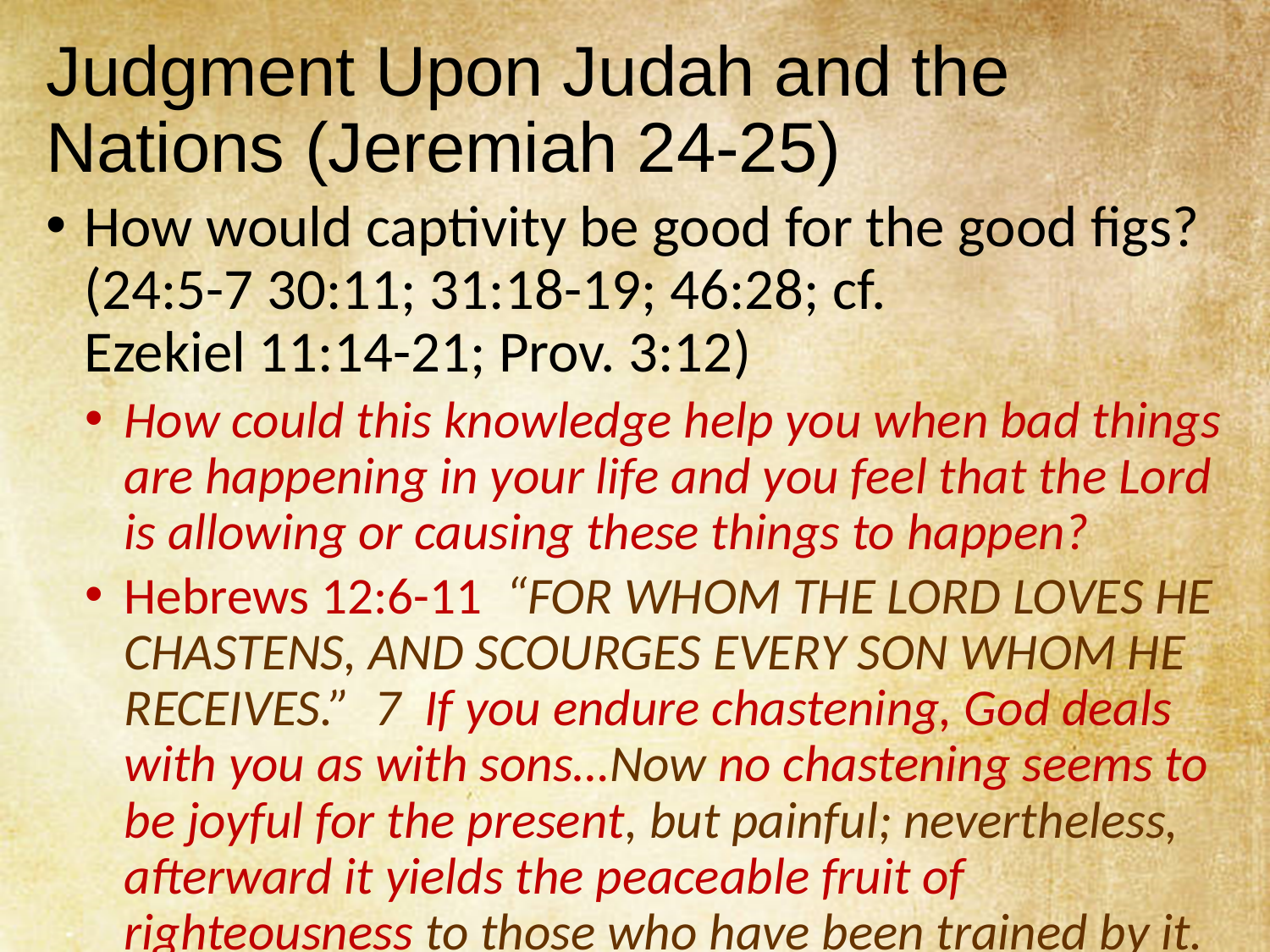

# Judgment Upon Judah and the Nations (Jeremiah 24-25)
How would captivity be good for the good figs? (24:5-7 30:11; 31:18-19; 46:28; cf.                        Ezekiel 11:14-21; Prov. 3:12)
How could this knowledge help you when bad things are happening in your life and you feel that the Lord is allowing or causing these things to happen?
Hebrews 12:6-11  “FOR WHOM THE LORD LOVES HE CHASTENS, AND SCOURGES EVERY SON WHOM HE RECEIVES.”  7  If you endure chastening, God deals with you as with sons…Now no chastening seems to be joyful for the present, but painful; nevertheless, afterward it yields the peaceable fruit of righteousness to those who have been trained by it.